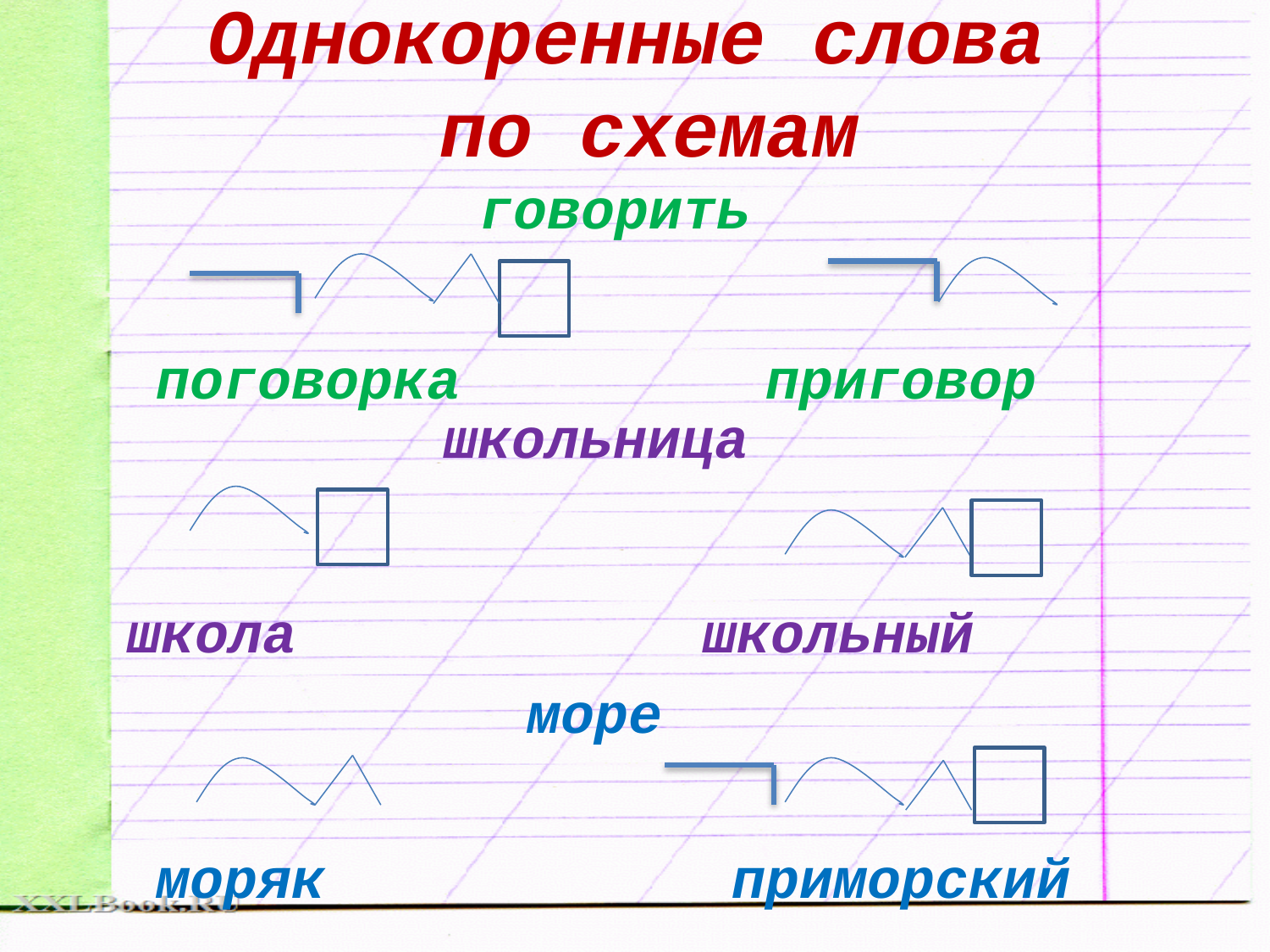

# Однокоренные слова по схемам
говорить

поговорка         приговор
школьница

школа            школьный
море

 моряк            приморский